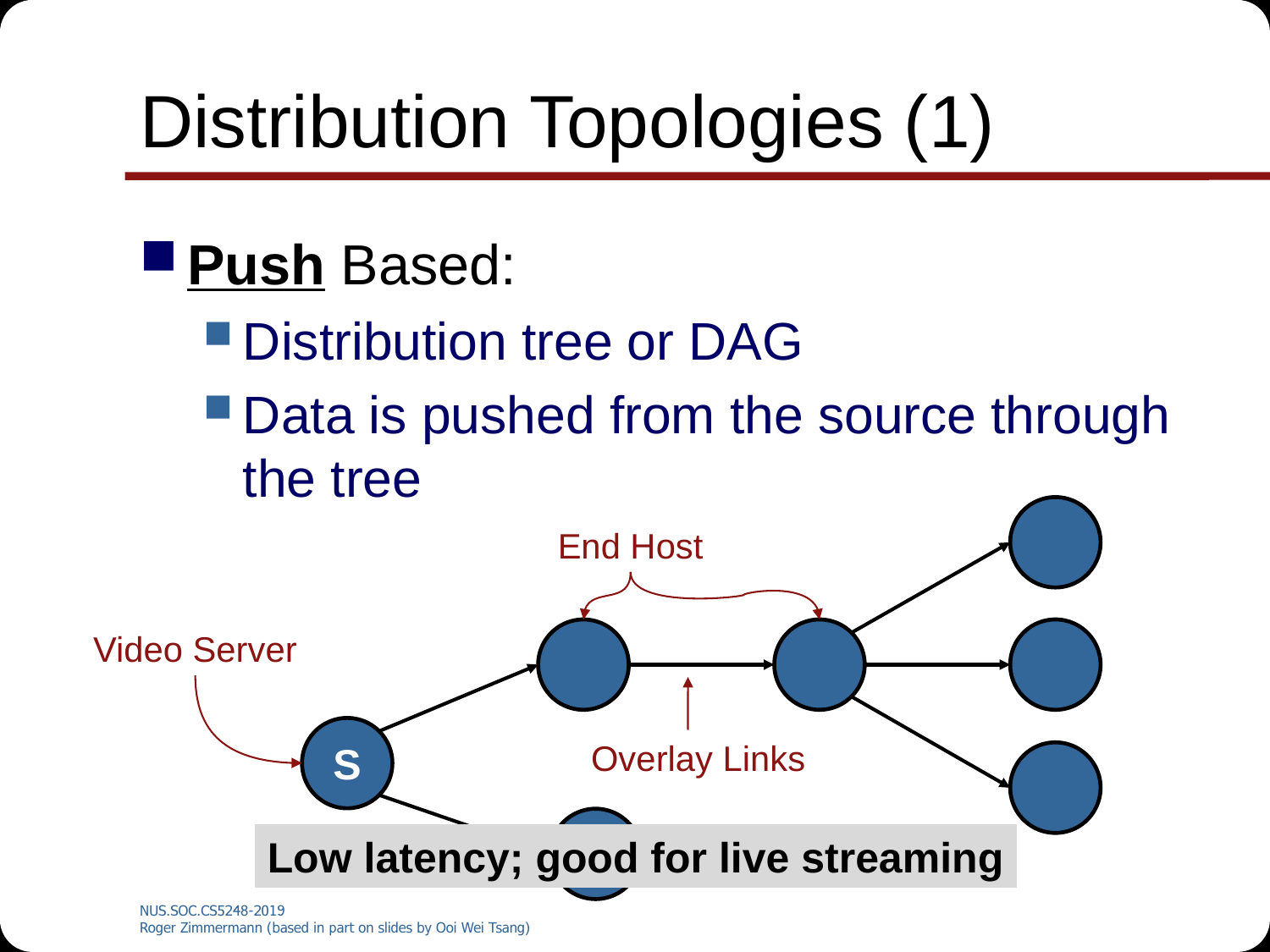

# Distribution Topologies (1)
Push Based:
Distribution tree or DAG
Data is pushed from the source through the tree

End Host

Video Server

S
Overlay Links

Low latency; good for live streaming

NUS.SOC.CS5248-2019
Roger Zimmermann (based in part on slides by Ooi Wei Tsang)